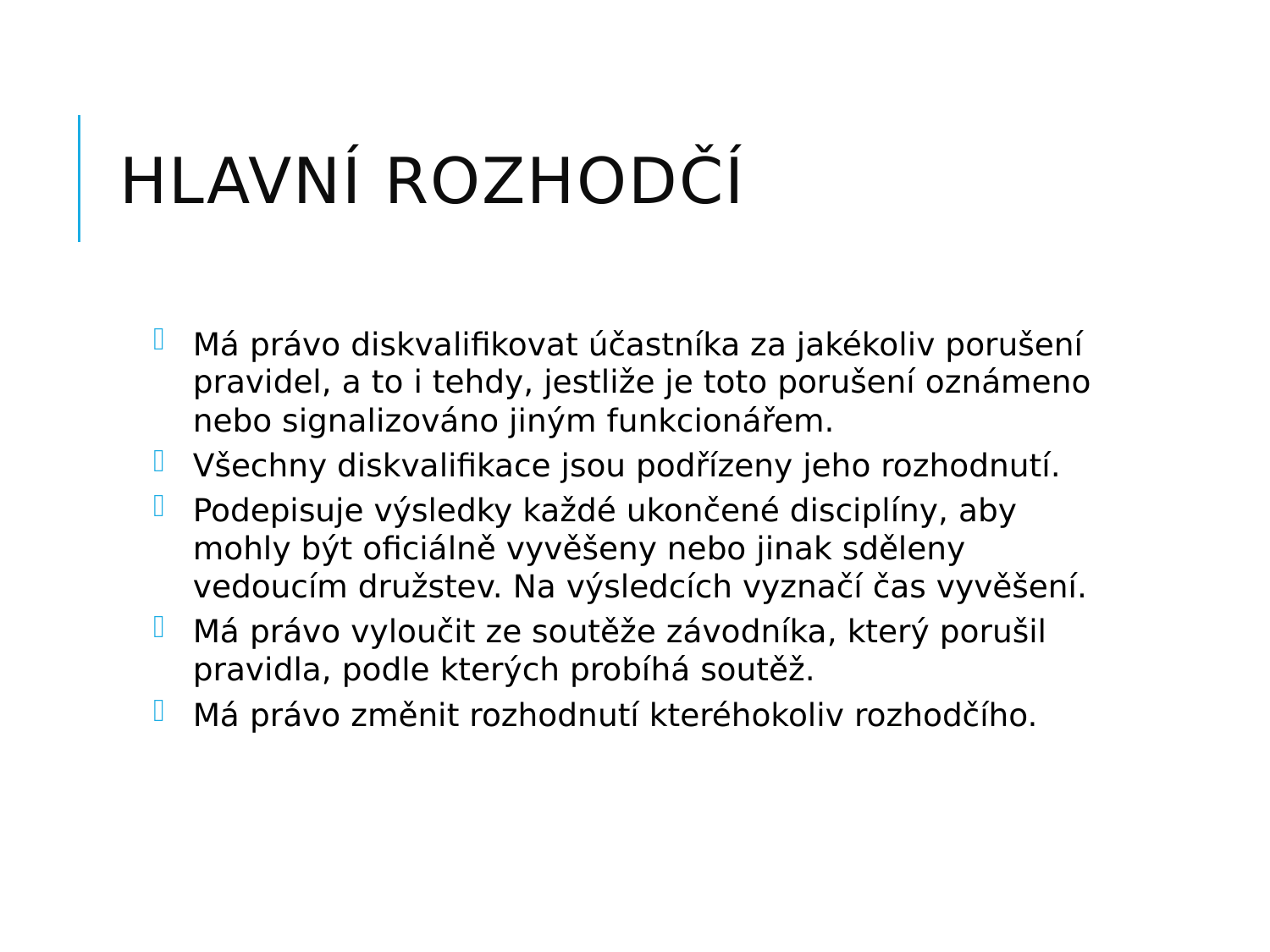

# Hlavní rozhodčí
Má právo diskvalifikovat účastníka za jakékoliv porušení pravidel, a to i tehdy, jestliže je toto porušení oznámeno nebo signalizováno jiným funkcionářem.
Všechny diskvalifikace jsou podřízeny jeho rozhodnutí.
Podepisuje výsledky každé ukončené disciplíny, aby mohly být oficiálně vyvěšeny nebo jinak sděleny vedoucím družstev. Na výsledcích vyznačí čas vyvěšení.
Má právo vyloučit ze soutěže závodníka, který porušil pravidla, podle kterých probíhá soutěž.
Má právo změnit rozhodnutí kteréhokoliv rozhodčího.